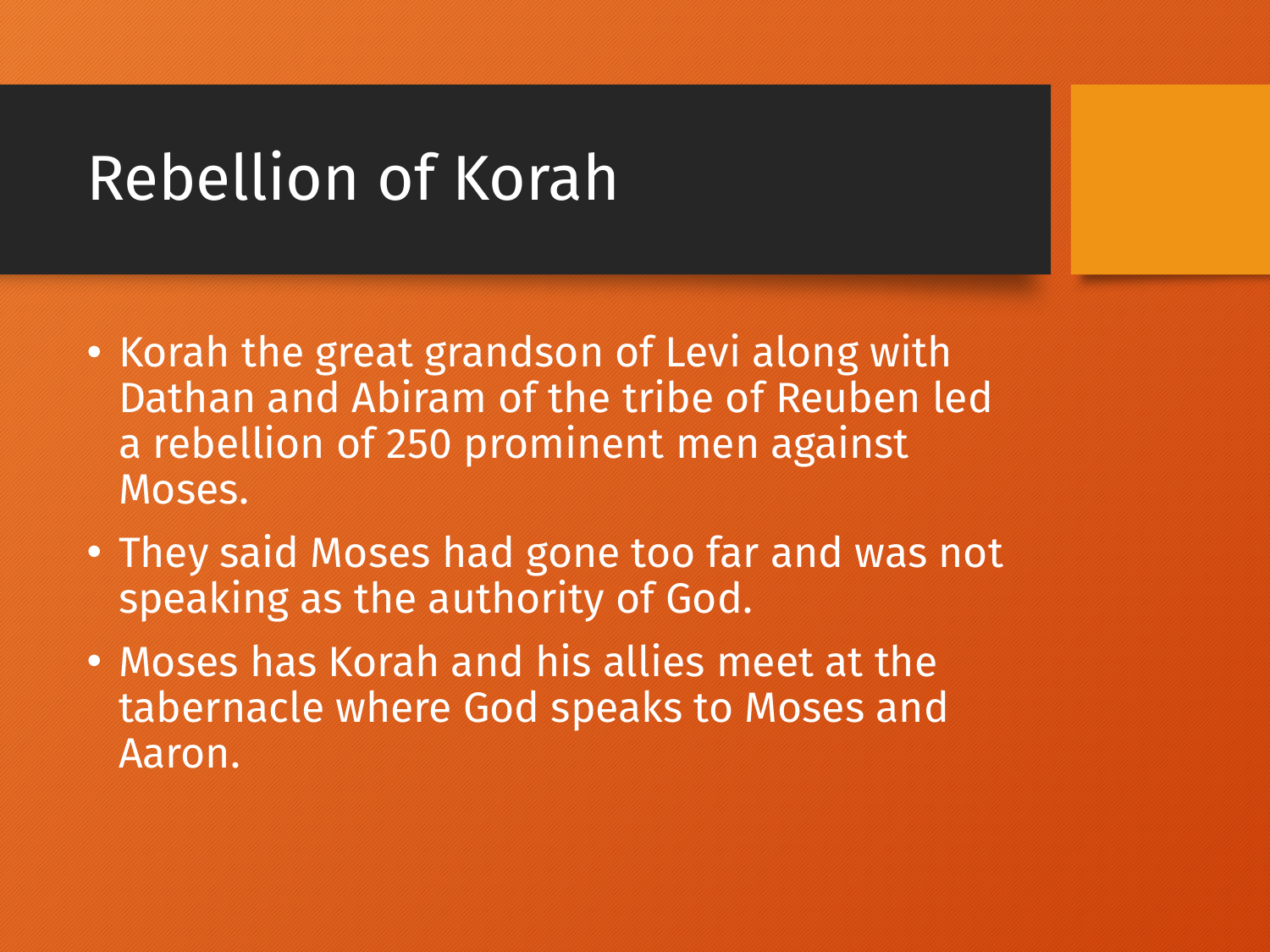

# Rebellion of Korah
Korah the great grandson of Levi along with Dathan and Abiram of the tribe of Reuben led a rebellion of 250 prominent men against Moses.
They said Moses had gone too far and was not speaking as the authority of God.
Moses has Korah and his allies meet at the tabernacle where God speaks to Moses and Aaron.